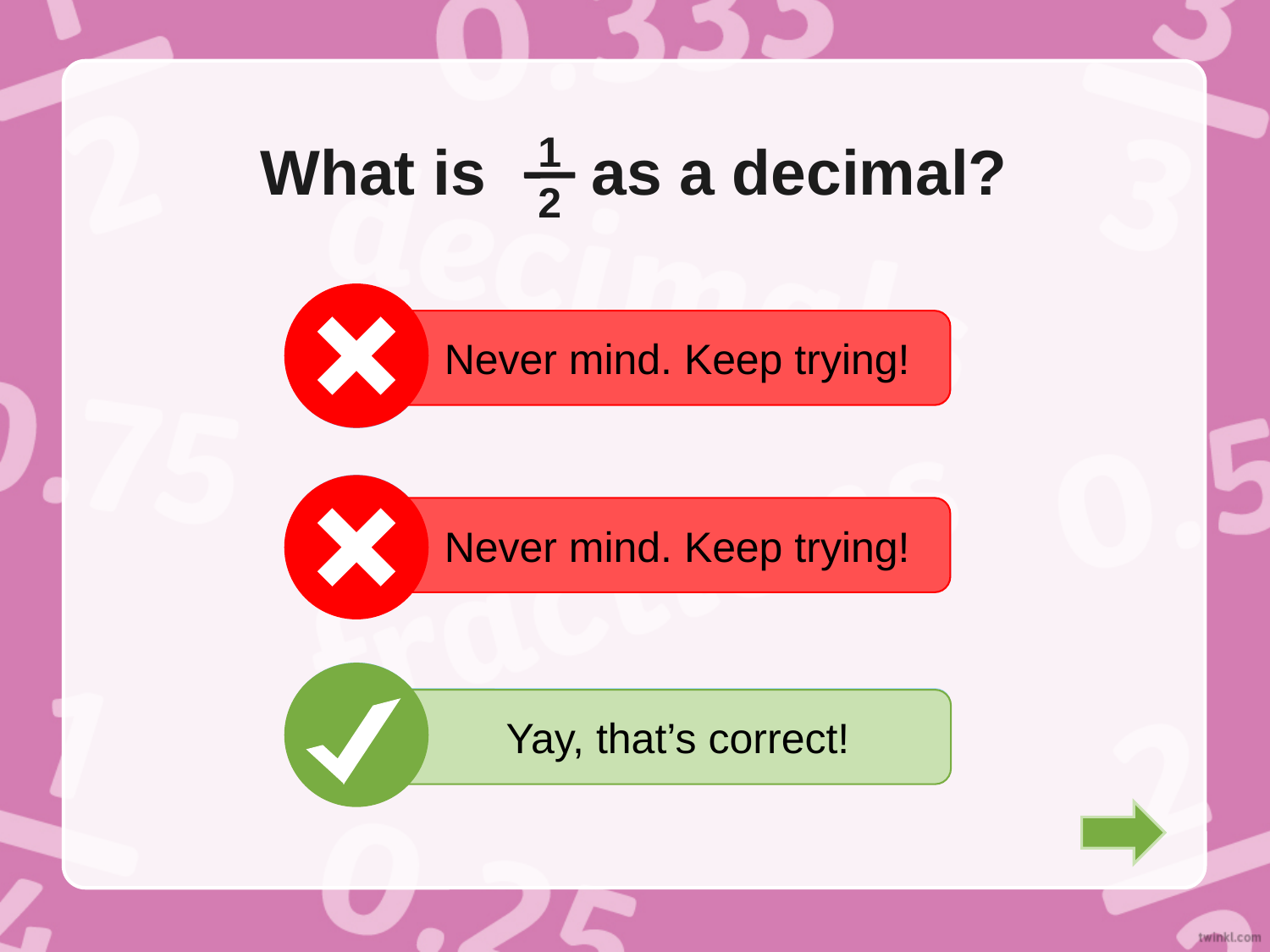

# What is      as a decimal?
1
2

Never mind. Keep trying!
A
0.75

Never mind. Keep trying!
B
0.25

Yay, that’s correct!

C
0.5